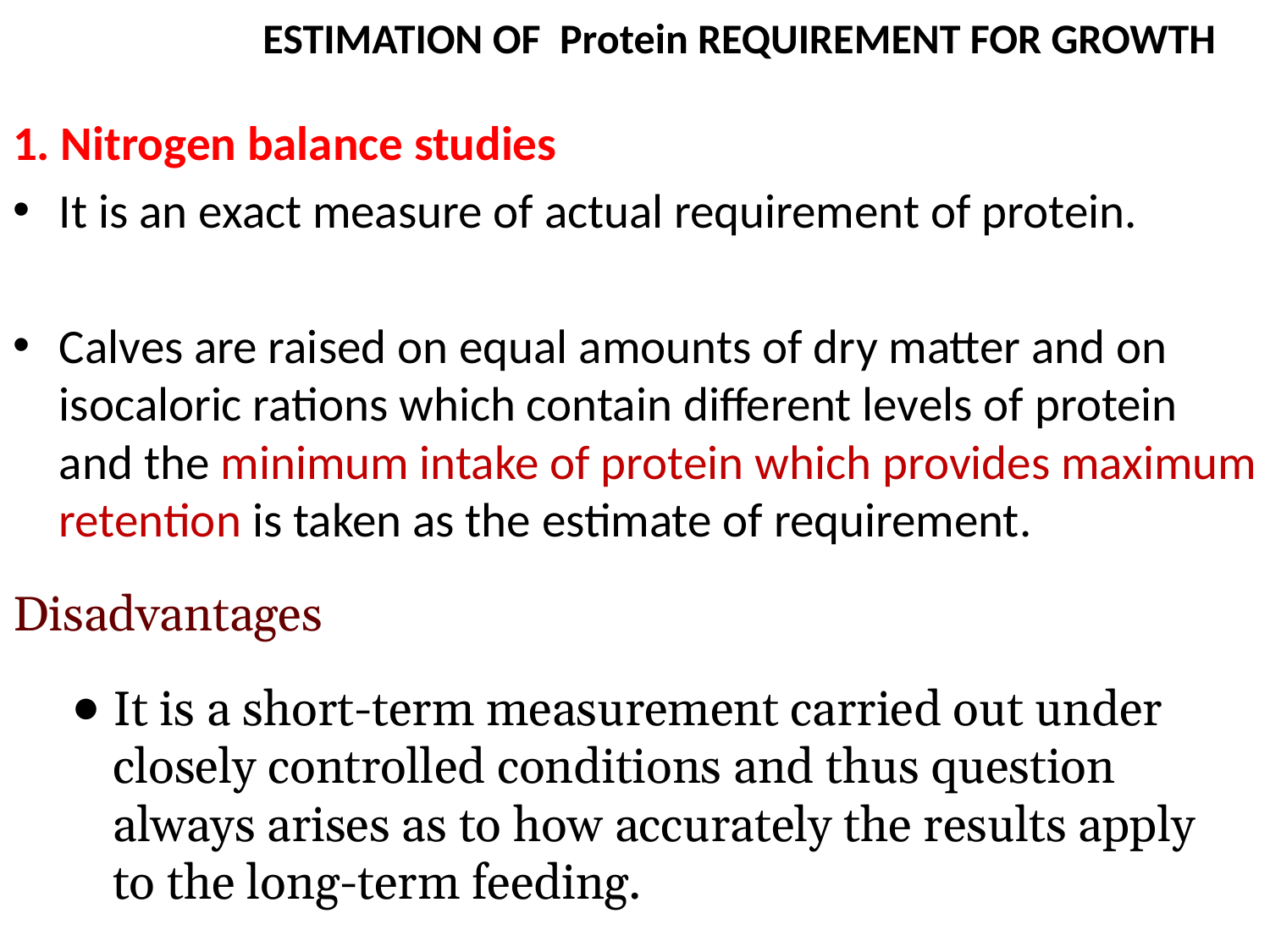

# ESTIMATION OF  Protein REQUIREMENT FOR GROWTH
1. Nitrogen balance studies
It is an exact measure of actual requirement of protein.

Calves are raised on equal amounts of dry matter and on isocaloric rations which contain different levels of protein and the minimum intake of protein which provides maximum retention is taken as the estimate of requirement.
Disadvantages
It is a short-term measurement carried out under closely controlled conditions and thus question always arises as to how accurately the results apply to the long-term feeding.